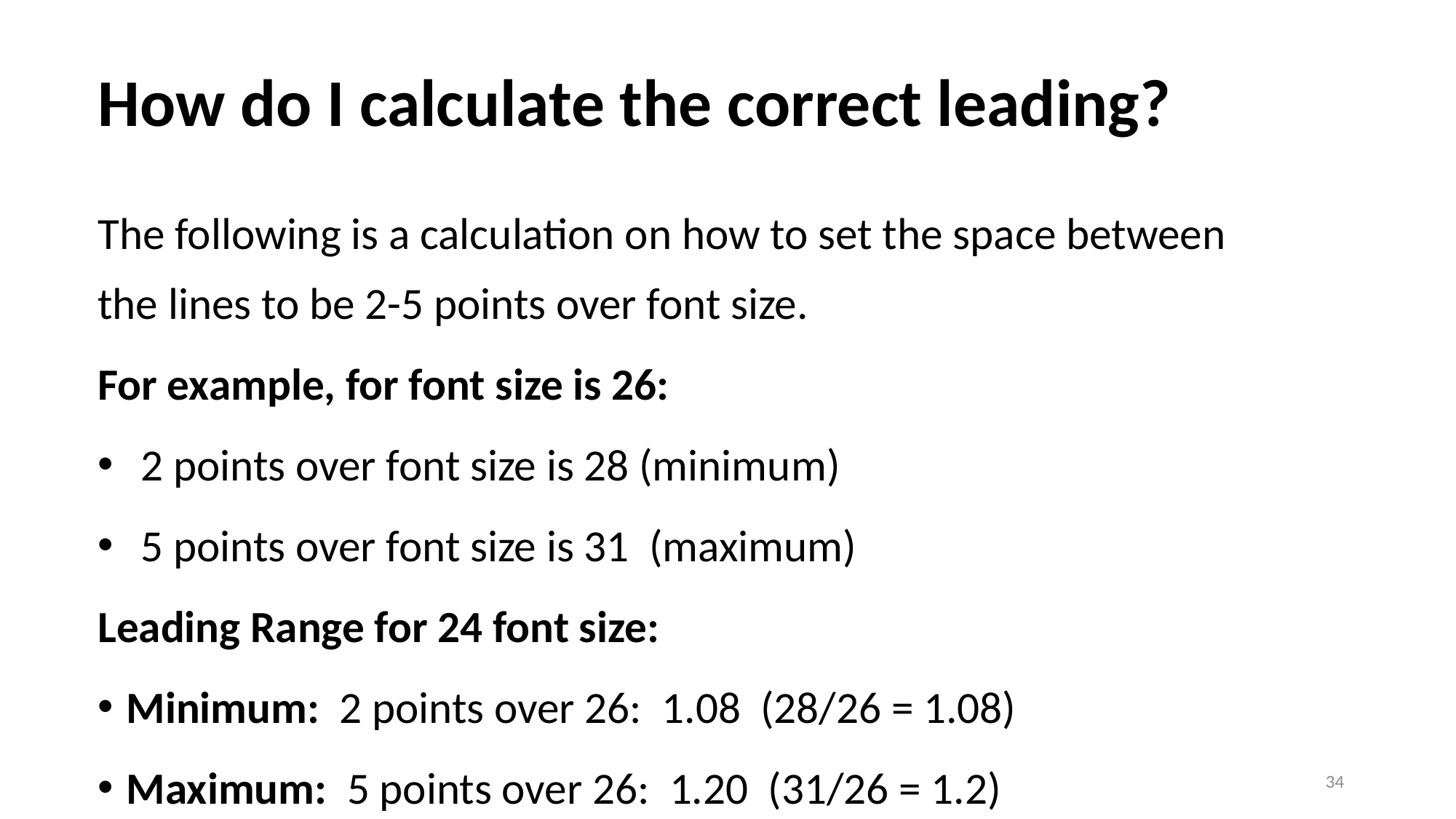

# How do I calculate the correct leading?
The following is a calculation on how to set the space between the lines to be 2-5 points over font size.
For example, for font size is 26:
2 points over font size is 28 (minimum)
5 points over font size is 31  (maximum)
Leading Range for 24 font size:
Minimum:  2 points over 26:  1.08  (28/26 = 1.08)
Maximum:  5 points over 26:  1.20  (31/26 = 1.2)

34